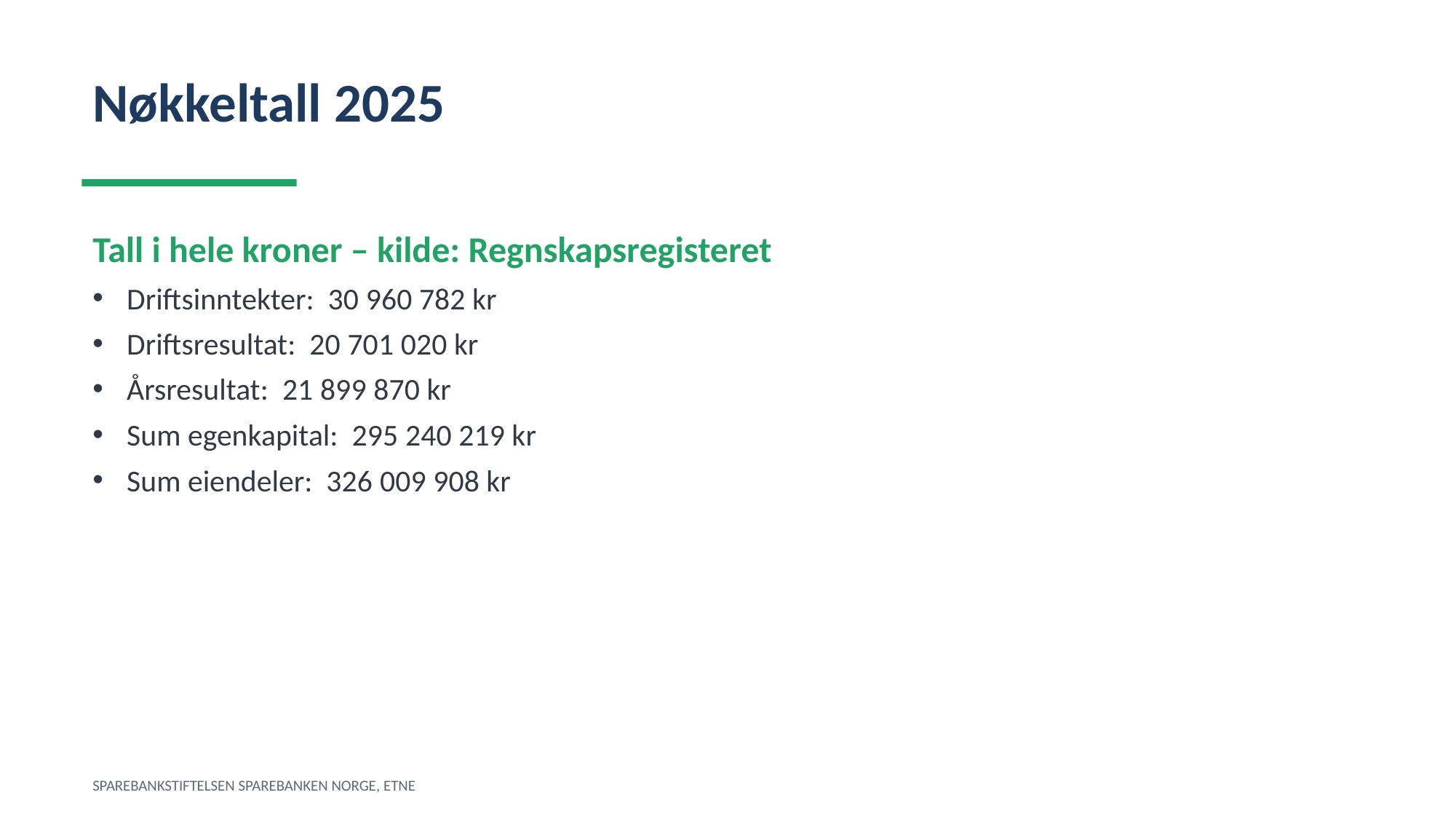

Nøkkeltall 2025

Tall i hele kroner – kilde: Regnskapsregisteret
Driftsinntekter:  30 960 782 kr
Driftsresultat:  20 701 020 kr
Årsresultat:  21 899 870 kr
Sum egenkapital:  295 240 219 kr
Sum eiendeler:  326 009 908 kr
SPAREBANKSTIFTELSEN SPAREBANKEN NORGE, ETNE